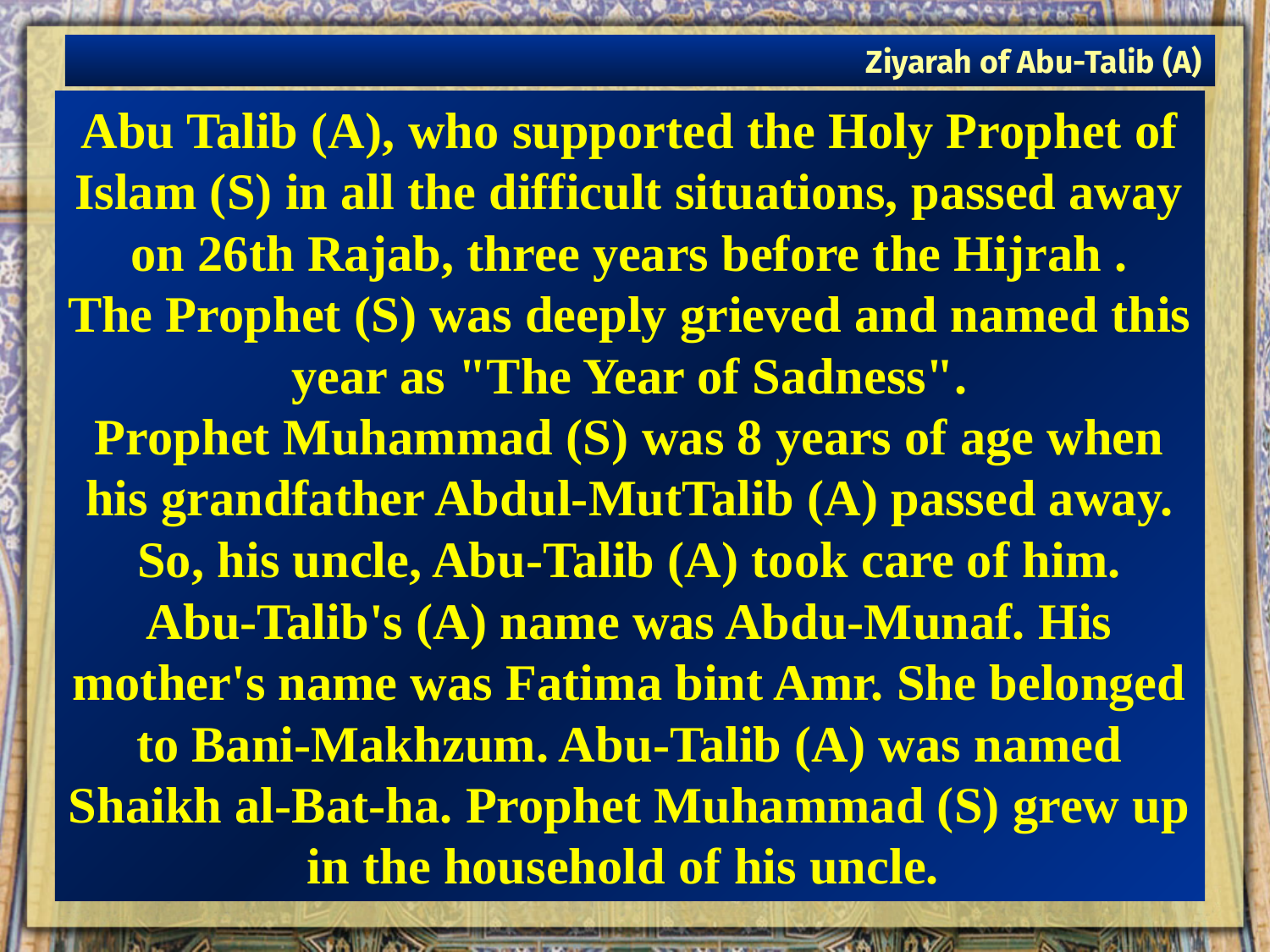

Ziyarah of Abu-Talib (A)
Abu Talib (A), who supported the Holy Prophet of Islam (S) in all the difficult situations, passed away on 26th Rajab, three years before the Hijrah .
The Prophet (S) was deeply grieved and named this year as "The Year of Sadness".
Prophet Muhammad (S) was 8 years of age when his grandfather Abdul-MutTalib (A) passed away. So, his uncle, Abu-Talib (A) took care of him.
Abu-Talib's (A) name was Abdu-Munaf. His mother's name was Fatima bint Amr. She belonged to Bani-Makhzum. Abu-Talib (A) was named Shaikh al-Bat-ha. Prophet Muhammad (S) grew up in the household of his uncle.